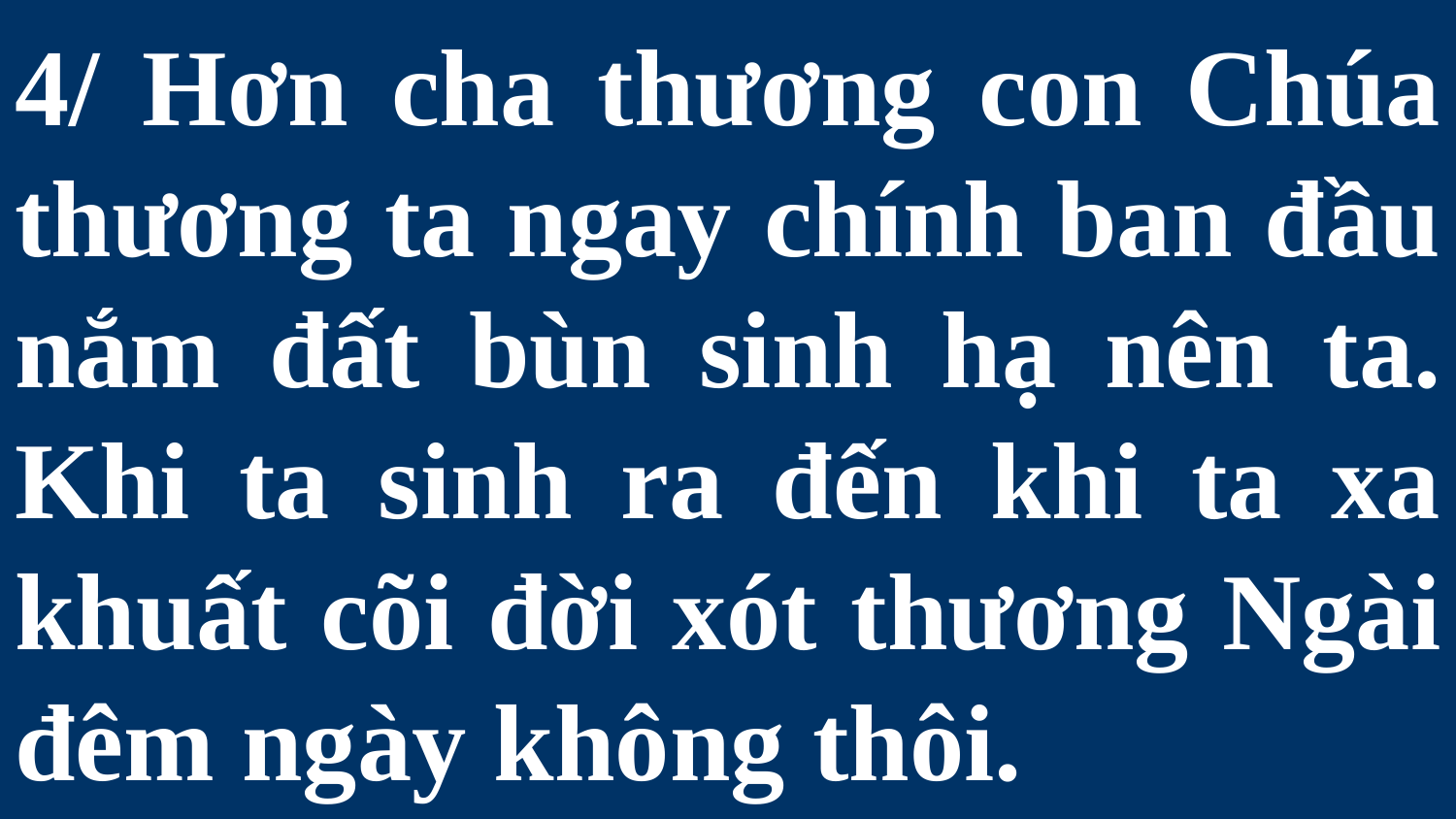

# 4/ Hơn cha thương con Chúa thương ta ngay chính ban đầu nắm đất bùn sinh hạ nên ta. Khi ta sinh ra đến khi ta xa khuất cõi đời xót thương Ngài đêm ngày không thôi.